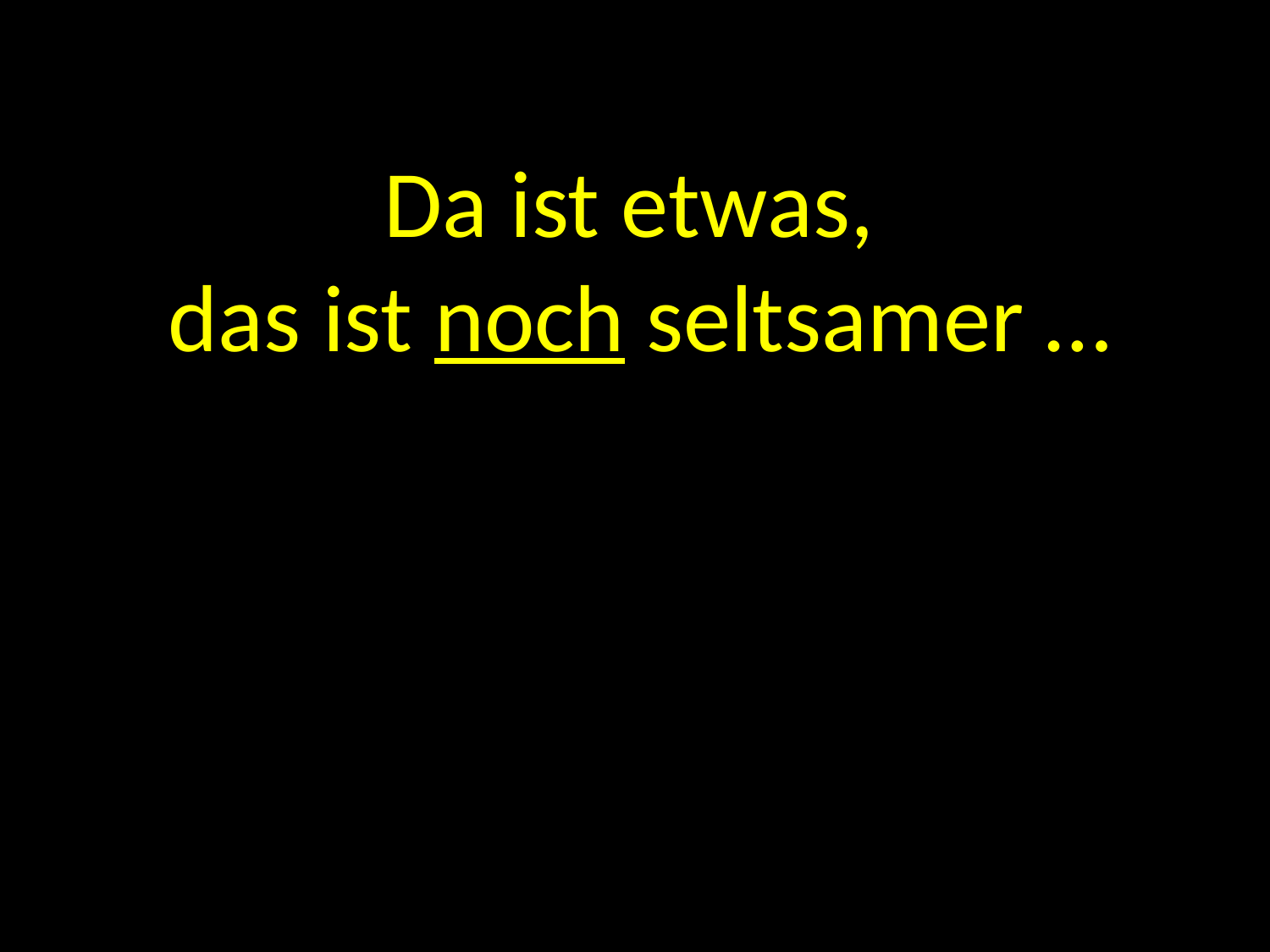

Da ist etwas,
das ist noch seltsamer …